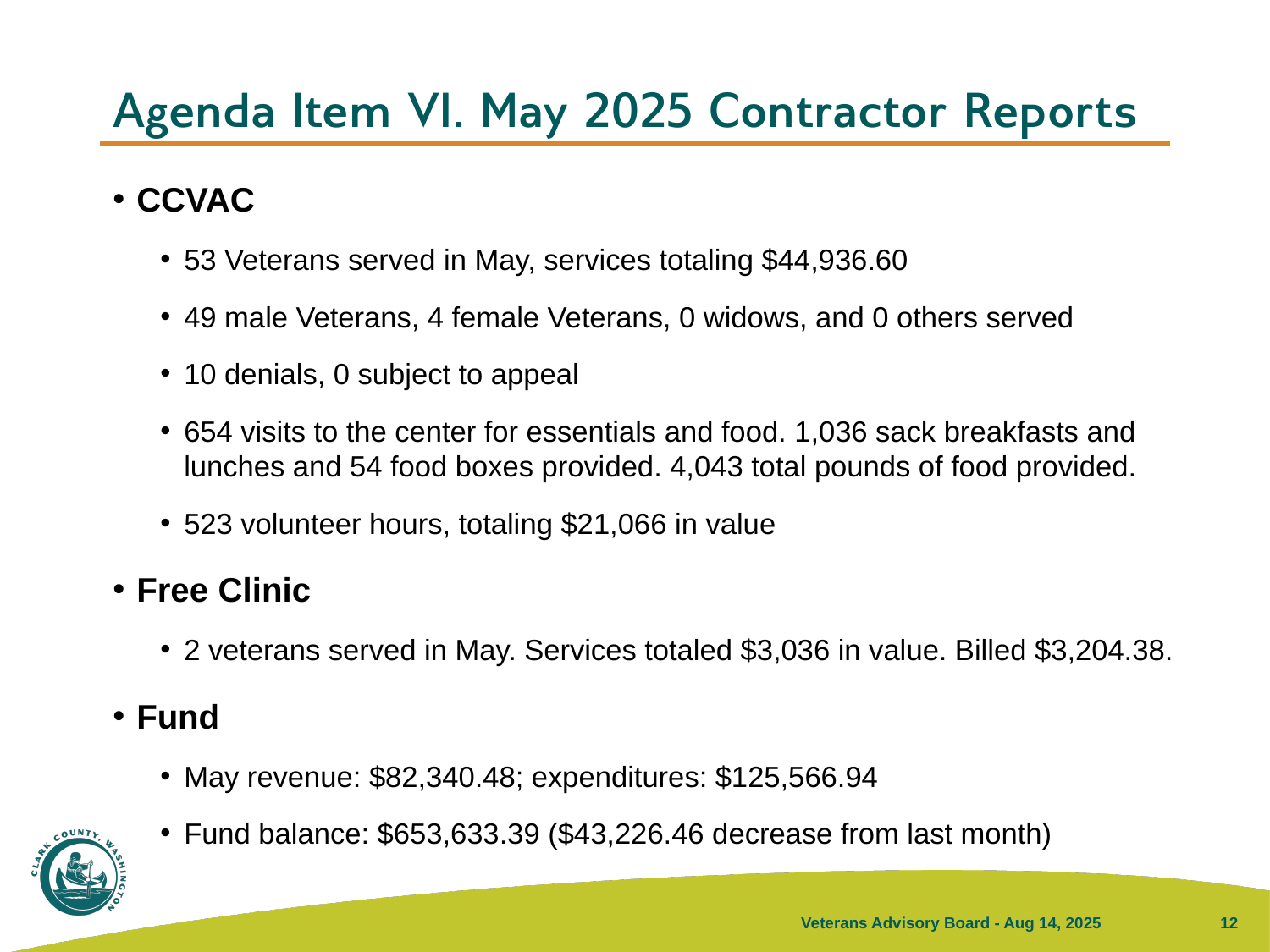

# Agenda Item VI. May 2025 Contractor Reports
CCVAC
53 Veterans served in May, services totaling $44,936.60
49 male Veterans, 4 female Veterans, 0 widows, and 0 others served
10 denials, 0 subject to appeal
654 visits to the center for essentials and food. 1,036 sack breakfasts and lunches and 54 food boxes provided. 4,043 total pounds of food provided.
523 volunteer hours, totaling $21,066 in value
Free Clinic
2 veterans served in May. Services totaled $3,036 in value. Billed $3,204.38.
Fund
May revenue: $82,340.48; expenditures: $125,566.94
Fund balance: $653,633.39 ($43,226.46 decrease from last month)

Veterans Advisory Board - Aug 14, 2025
12